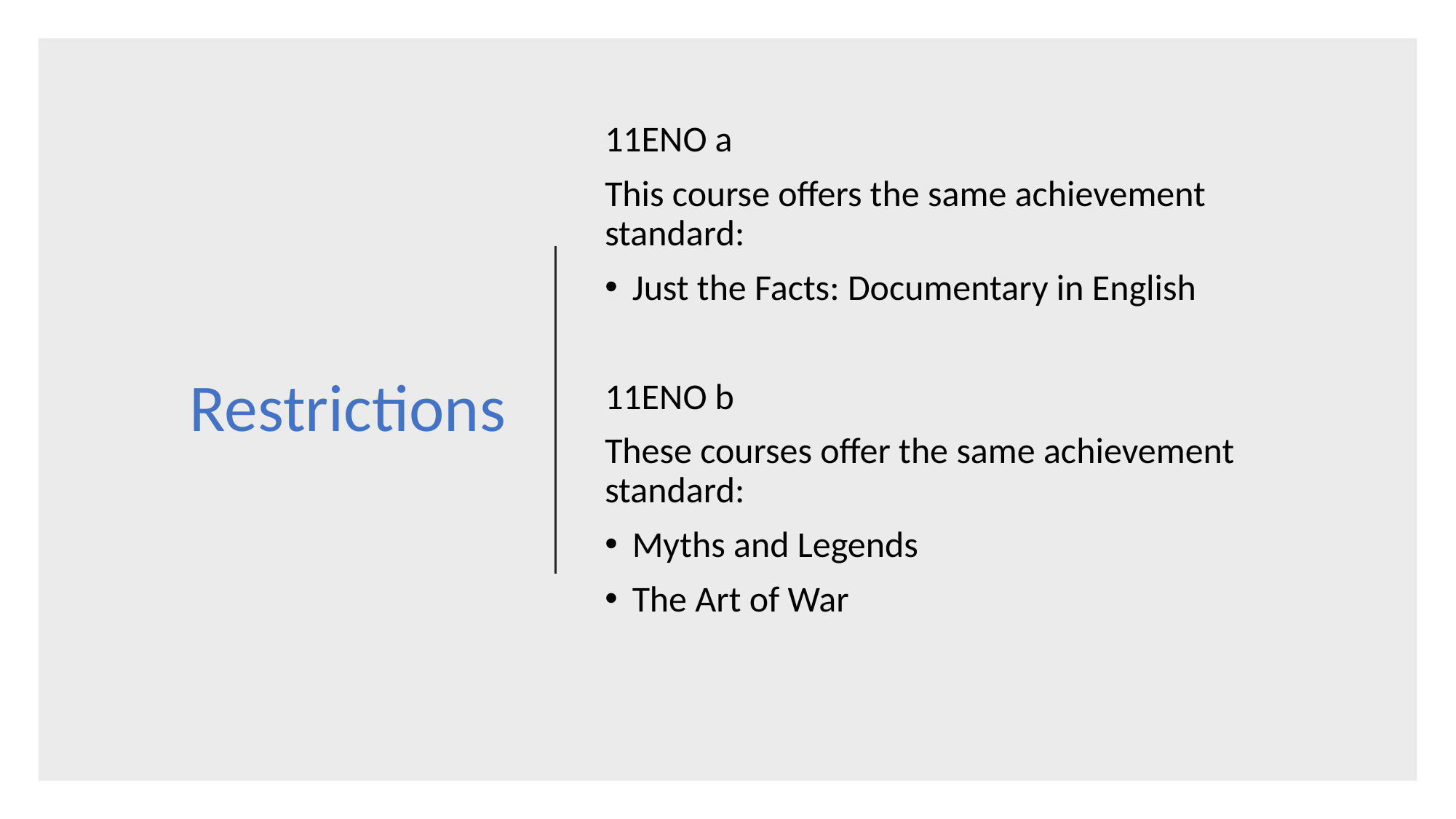

# Restrictions
11ENO a
This course offers the same achievement standard:
Just the Facts: Documentary in English

11ENO b
These courses offer the same achievement standard:
Myths and Legends
The Art of War